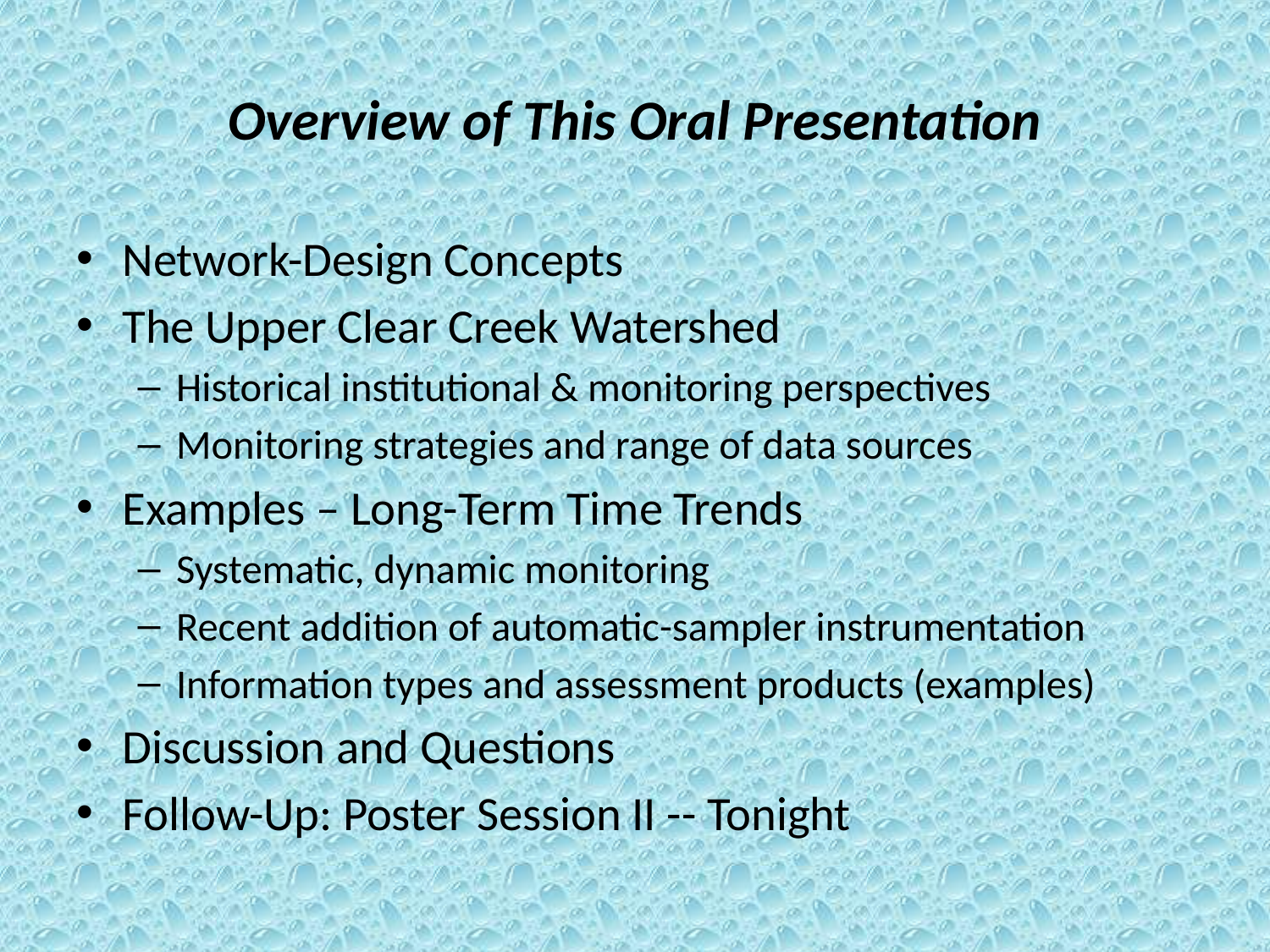

# Overview of This Oral Presentation
Network-Design Concepts
The Upper Clear Creek Watershed
Historical institutional & monitoring perspectives
Monitoring strategies and range of data sources
Examples – Long-Term Time Trends
Systematic, dynamic monitoring
Recent addition of automatic-sampler instrumentation
Information types and assessment products (examples)
Discussion and Questions
Follow-Up: Poster Session II -- Tonight